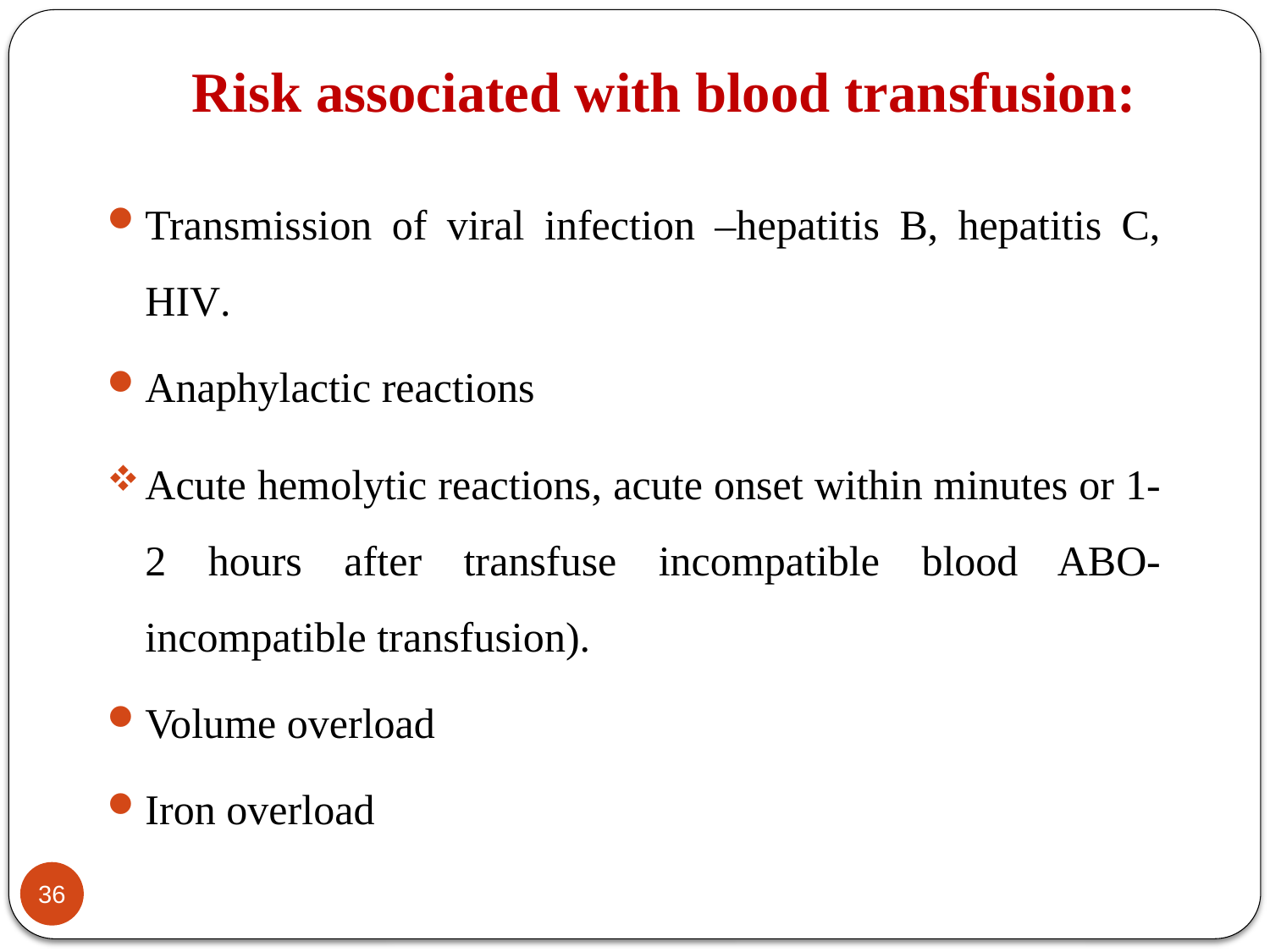

# Risk associated with blood transfusion:
Transmission of viral infection –hepatitis B, hepatitis C, HIV.
Anaphylactic reactions
Acute hemolytic reactions, acute onset within minutes or 1-2 hours after transfuse incompatible blood ABO-incompatible transfusion).
Volume overload
Iron overload

36